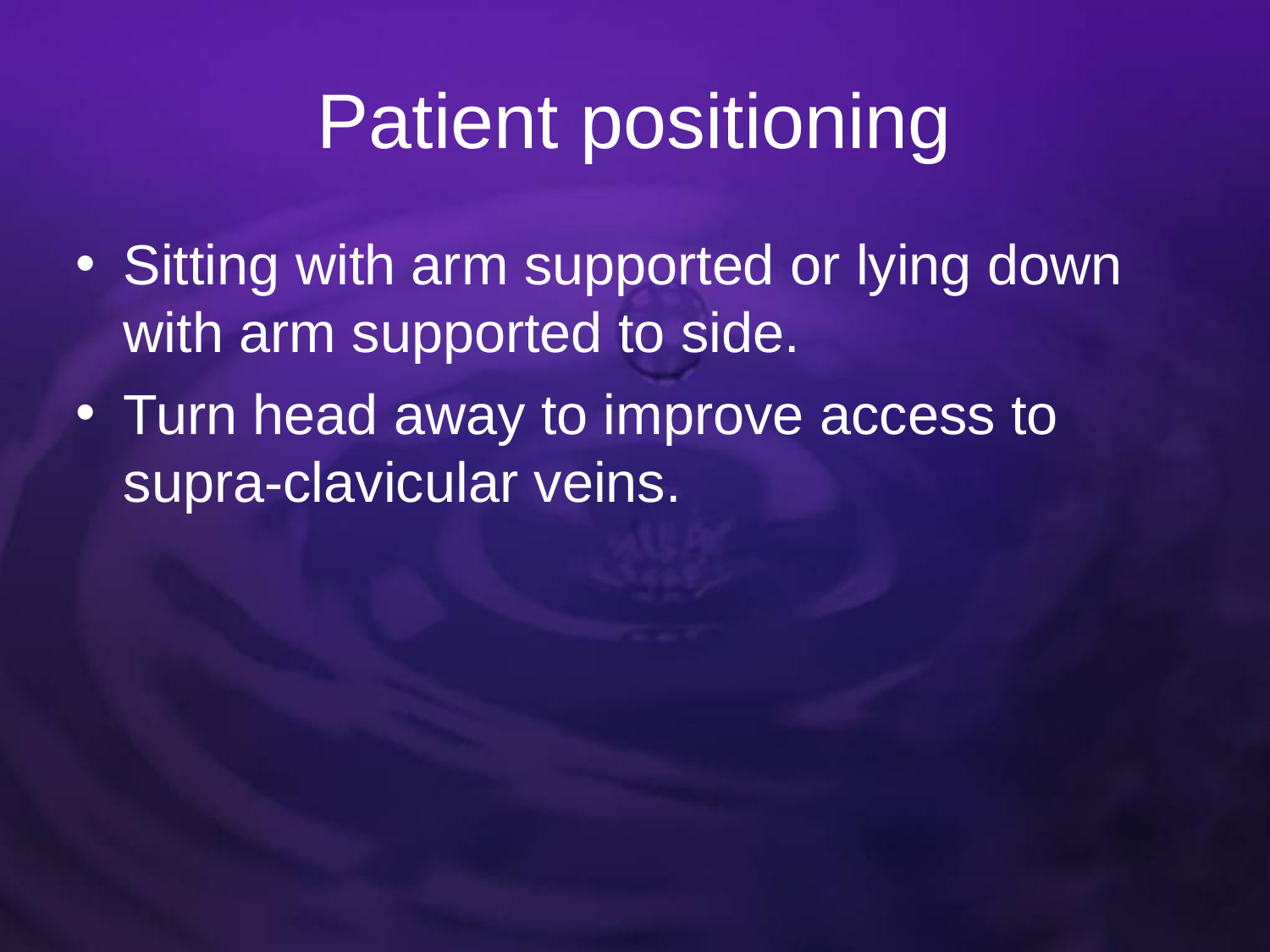

# Patient positioning
Sitting with arm supported or lying down with arm supported to side.
Turn head away to improve access to supra-clavicular veins.